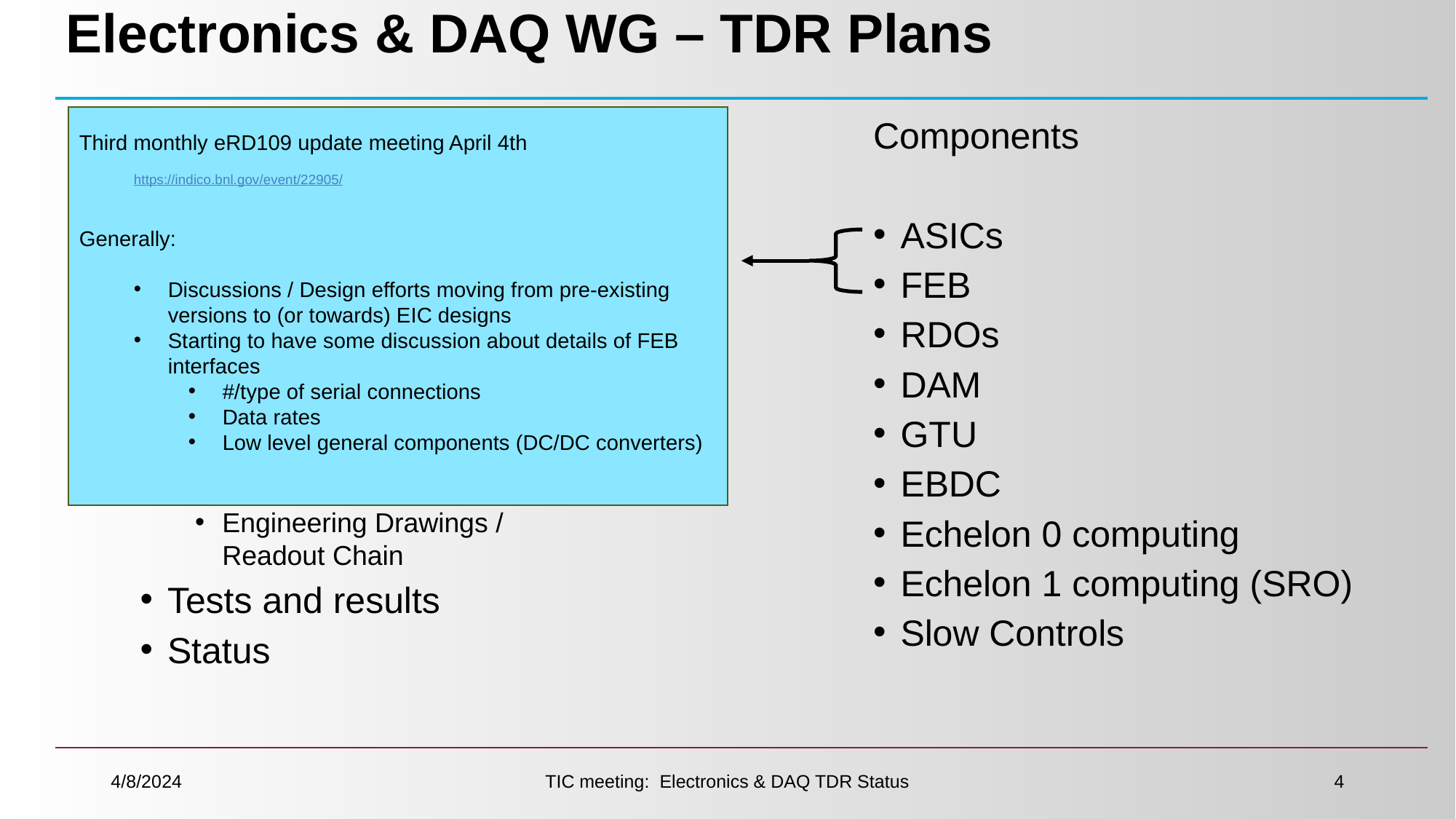

# Electronics & DAQ WG – TDR Plans

Third monthly eRD109 update meeting April 4th

https://indico.bnl.gov/event/22905/

Generally:

Discussions / Design efforts moving from pre-existing versions to (or towards) EIC designs
Starting to have some discussion about details of FEB interfaces
#/type of serial connections
Data rates
Low level general components (DC/DC converters)
TDR Deliverables
System Design Documents
System Operation / Framework
Data volumes
Requirements
Basis of Estimates
Detailed Documentation
Specifications
Design Documents
Engineering Drawings / Readout Chain
Tests and results
Status
Components

ASICs
FEB
RDOs
DAM
GTU
EBDC
Echelon 0 computing
Echelon 1 computing (SRO)
Slow Controls

4/8/2024
TIC meeting:  Electronics & DAQ TDR Status
4